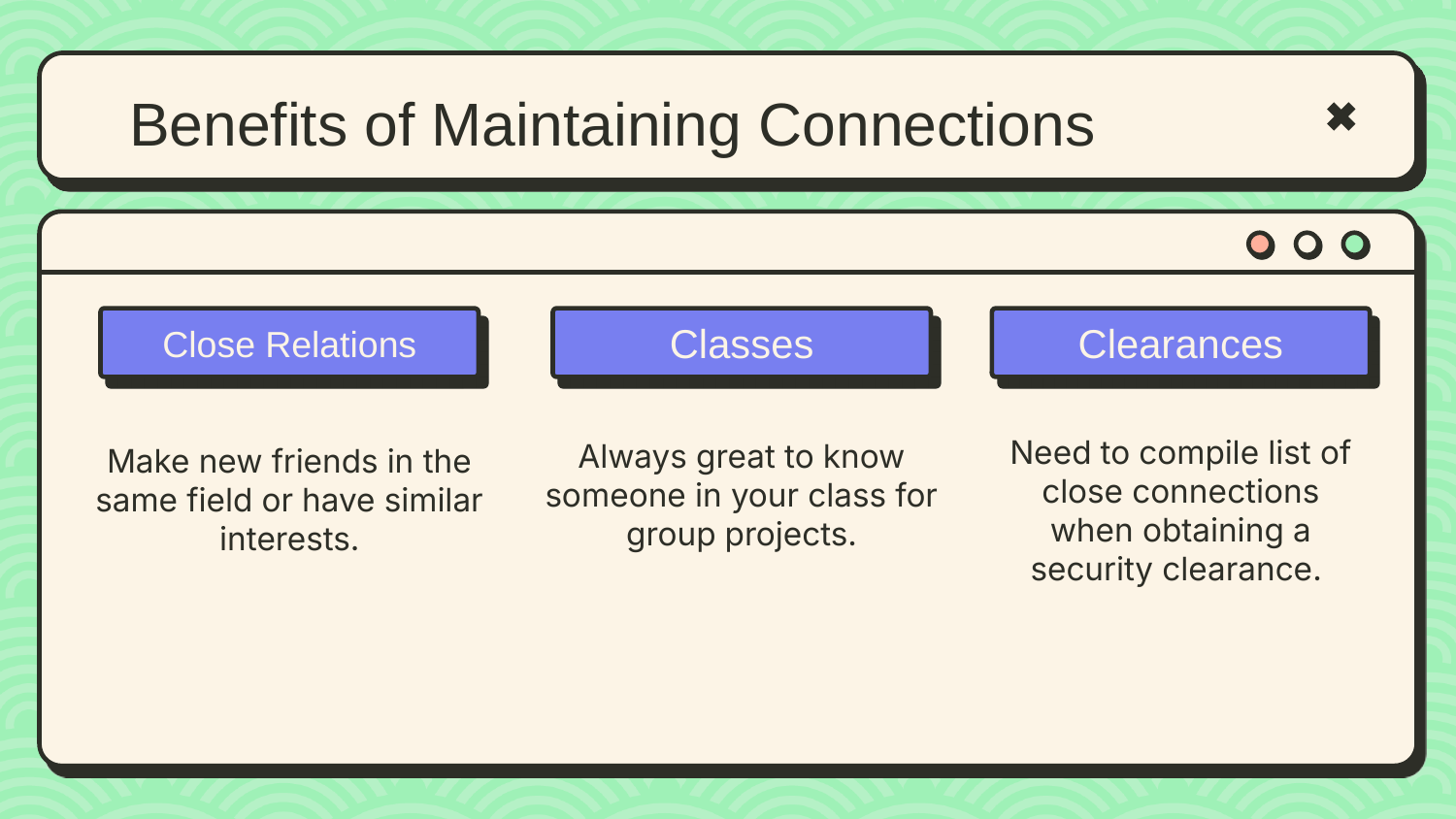

# Benefits of Maintaining Connections

Close Relations

Classes

Clearances
Need to compile list of close connections when obtaining a security clearance.
Always great to know someone in your class for group projects.
Make new friends in the same field or have similar interests.